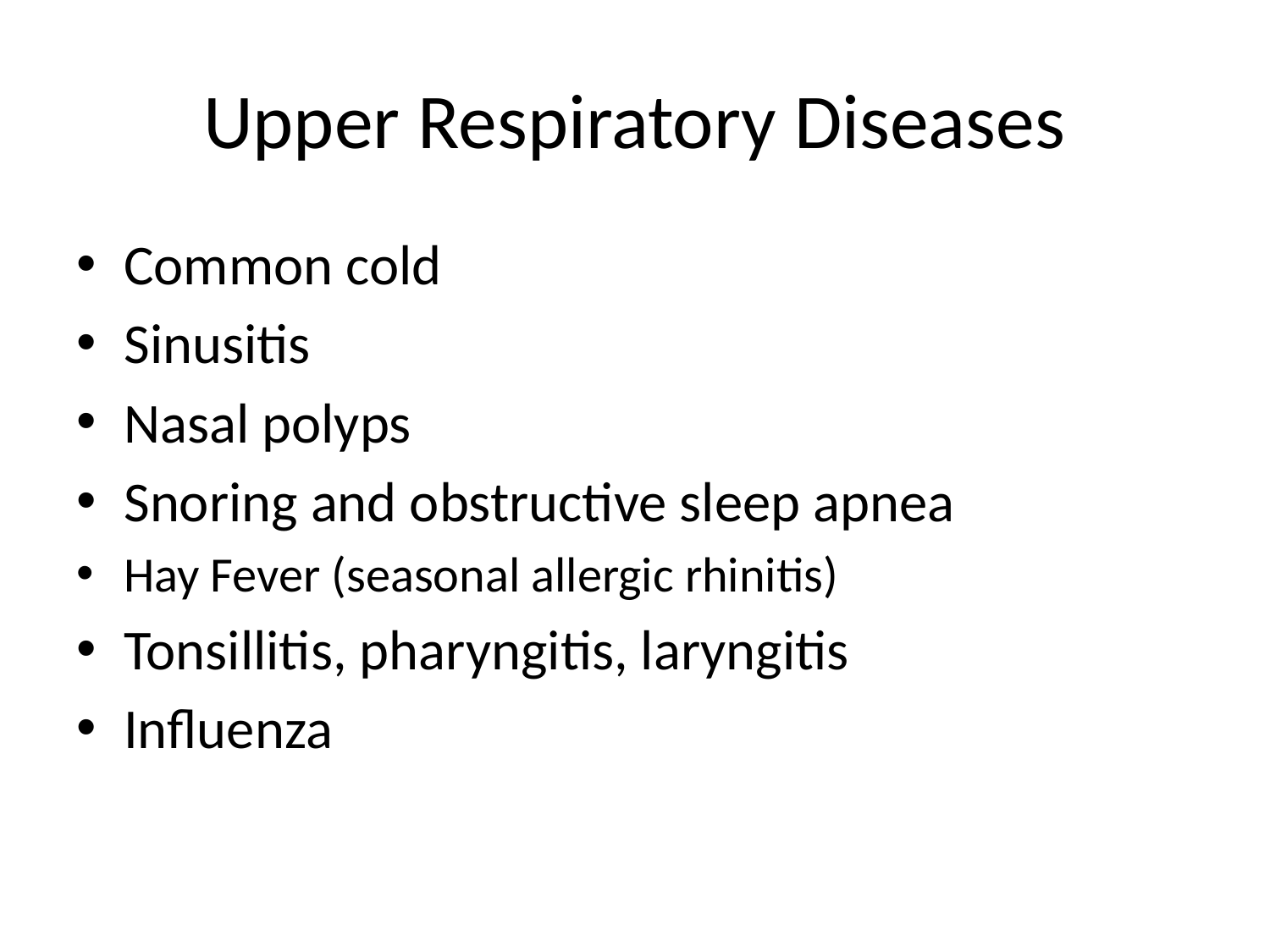

# Upper Respiratory Diseases
Common cold
Sinusitis
Nasal polyps
Snoring and obstructive sleep apnea
Hay Fever (seasonal allergic rhinitis)
Tonsillitis, pharyngitis, laryngitis
Influenza